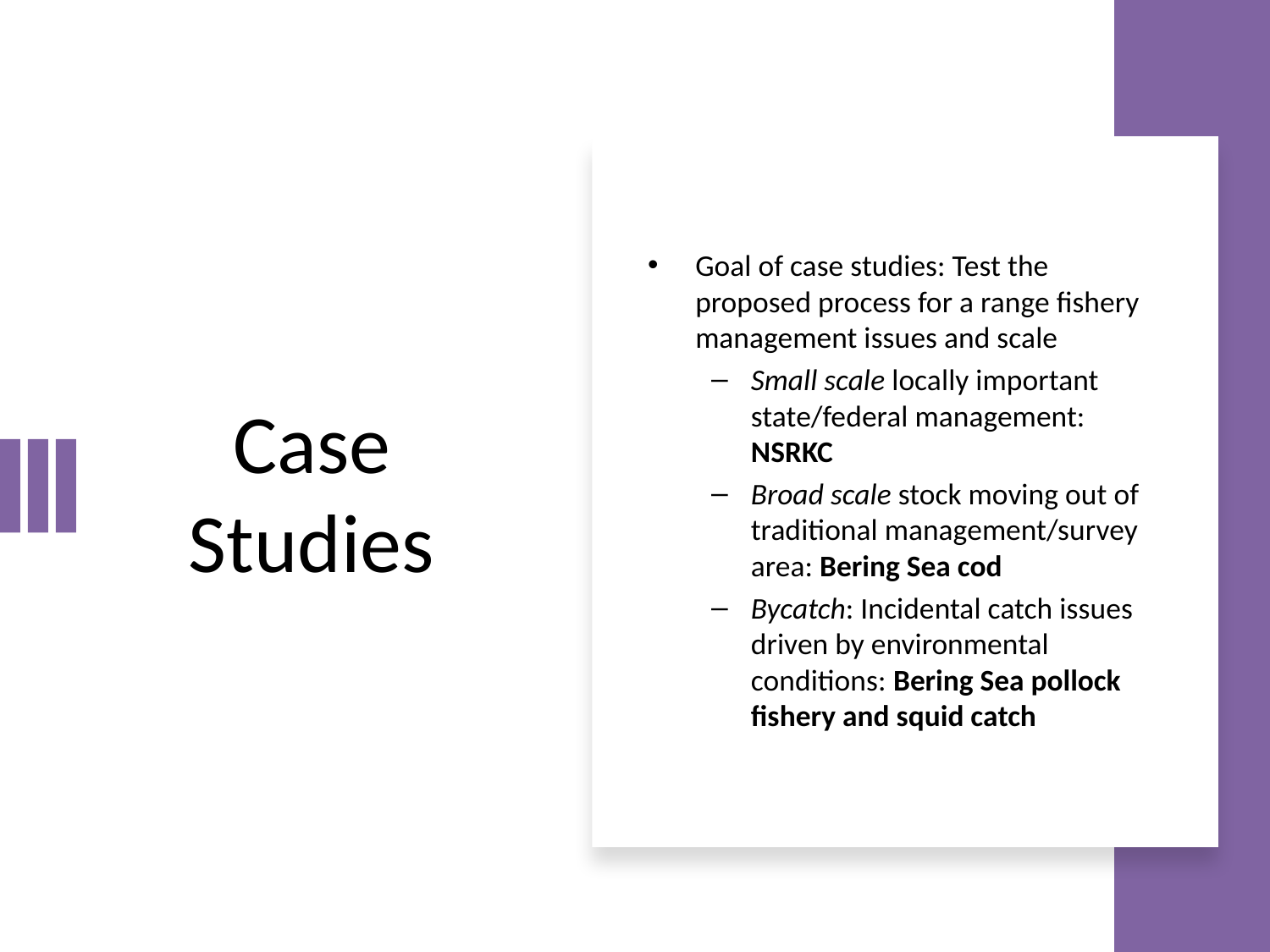

# Case Studies
Goal of case studies: Test the proposed process for a range fishery management issues and scale
Small scale locally important state/federal management:  NSRKC
Broad scale stock moving out of traditional management/survey area: Bering Sea cod
Bycatch: Incidental catch issues driven by environmental conditions: Bering Sea pollock fishery and squid catch